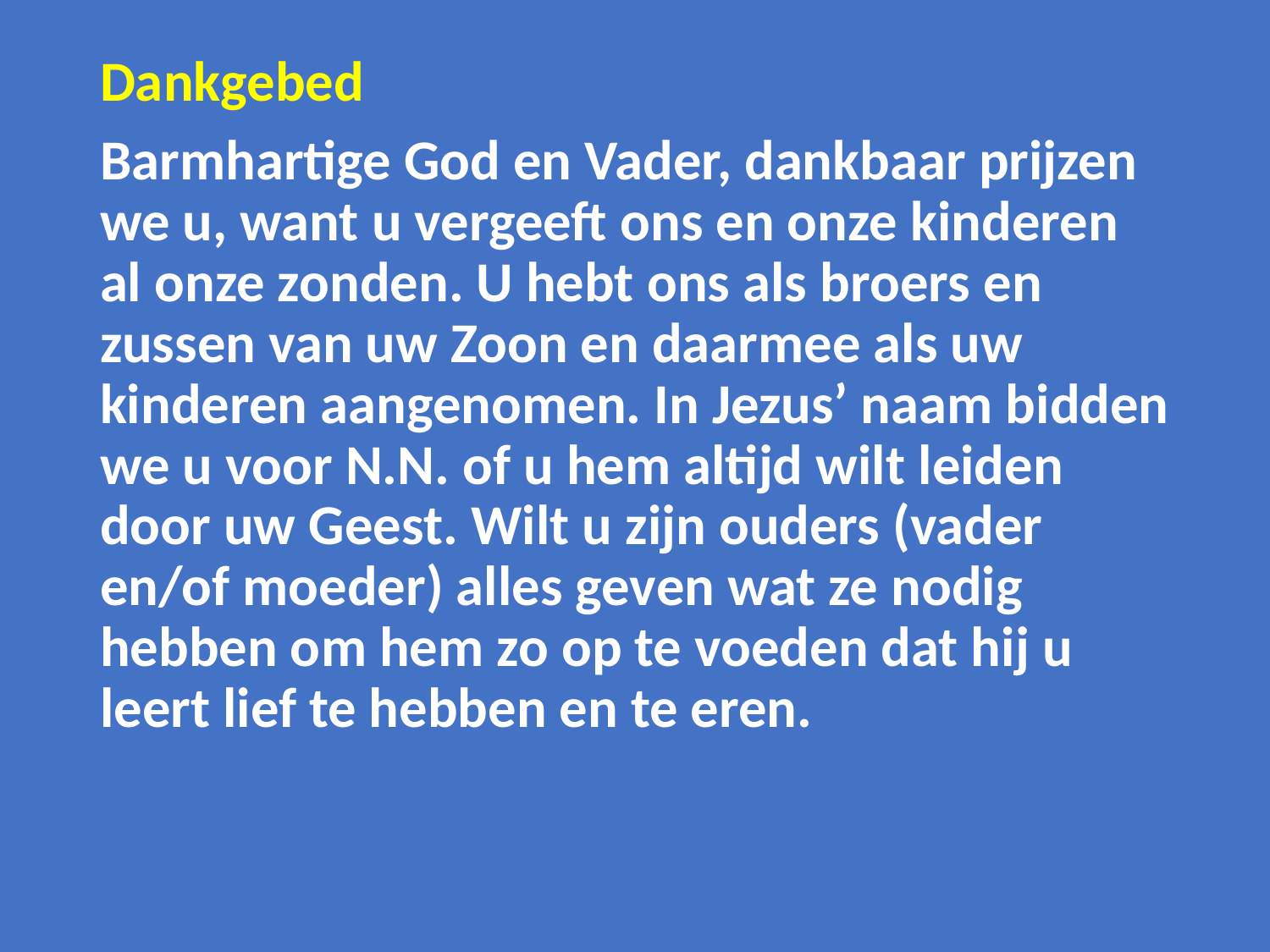

Dankgebed
Barmhartige God en Vader, dankbaar prijzen we u, want u vergeeft ons en onze kinderen al onze zonden. U hebt ons als broers en zussen van uw Zoon en daarmee als uw kinderen aangenomen. In Jezus’ naam bidden we u voor N.N. of u hem altijd wilt leiden door uw Geest. Wilt u zijn ouders (vader en/of moeder) alles geven wat ze nodig hebben om hem zo op te voeden dat hij u leert lief te hebben en te eren.